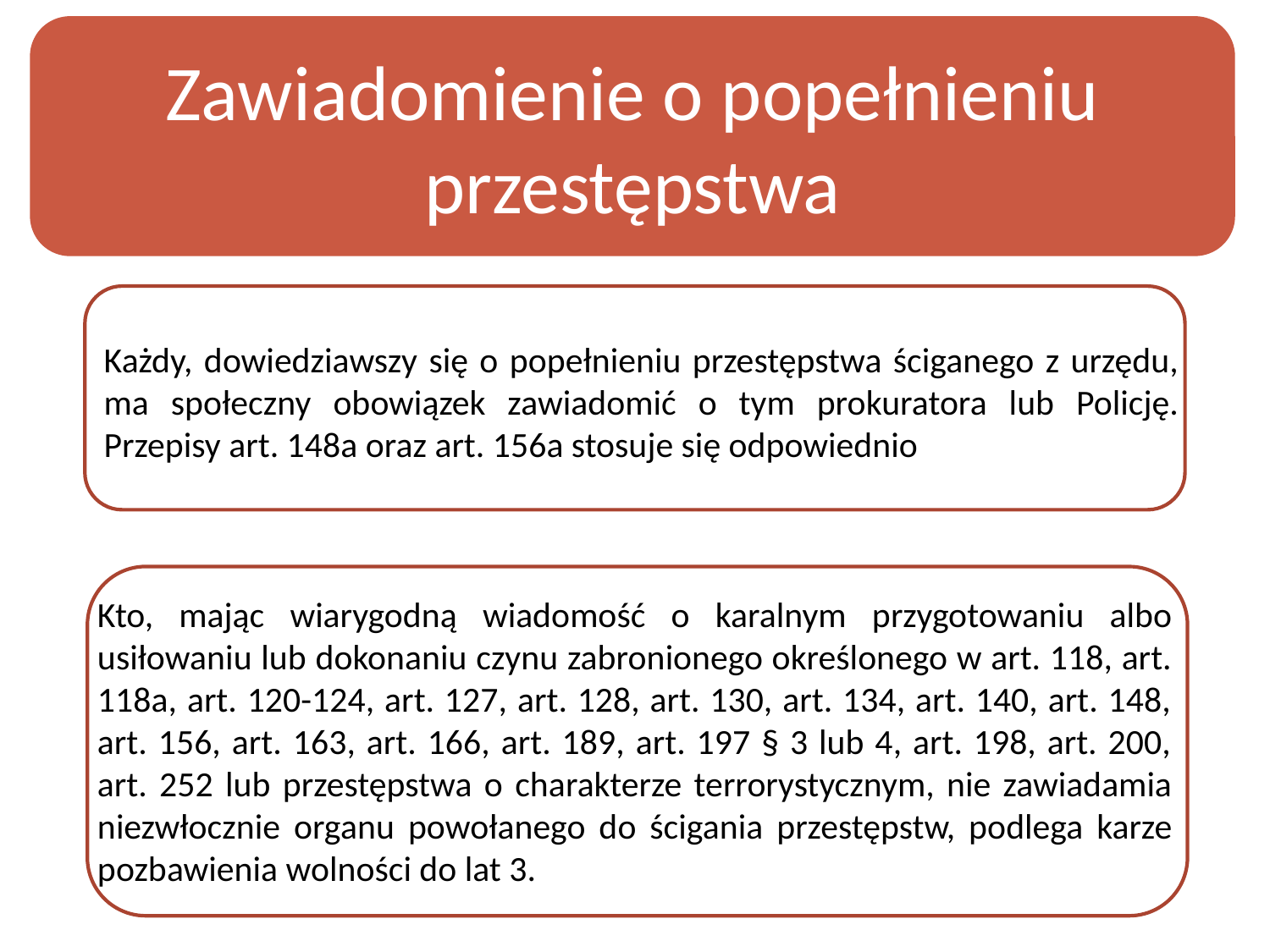

Zawiadomienie o popełnieniu przestępstwa

Każdy, dowiedziawszy się o popełnieniu przestępstwa ściganego z urzędu, ma społeczny obowiązek zawiadomić o tym prokuratora lub Policję. Przepisy art. 148a oraz art. 156a stosuje się odpowiednio

Kto, mając wiarygodną wiadomość o karalnym przygotowaniu albo usiłowaniu lub dokonaniu czynu zabronionego określonego w art. 118, art. 118a, art. 120-124, art. 127, art. 128, art. 130, art. 134, art. 140, art. 148, art. 156, art. 163, art. 166, art. 189, art. 197 § 3 lub 4, art. 198, art. 200, art. 252 lub przestępstwa o charakterze terrorystycznym, nie zawiadamia niezwłocznie organu powołanego do ścigania przestępstw, podlega karze pozbawienia wolności do lat 3.